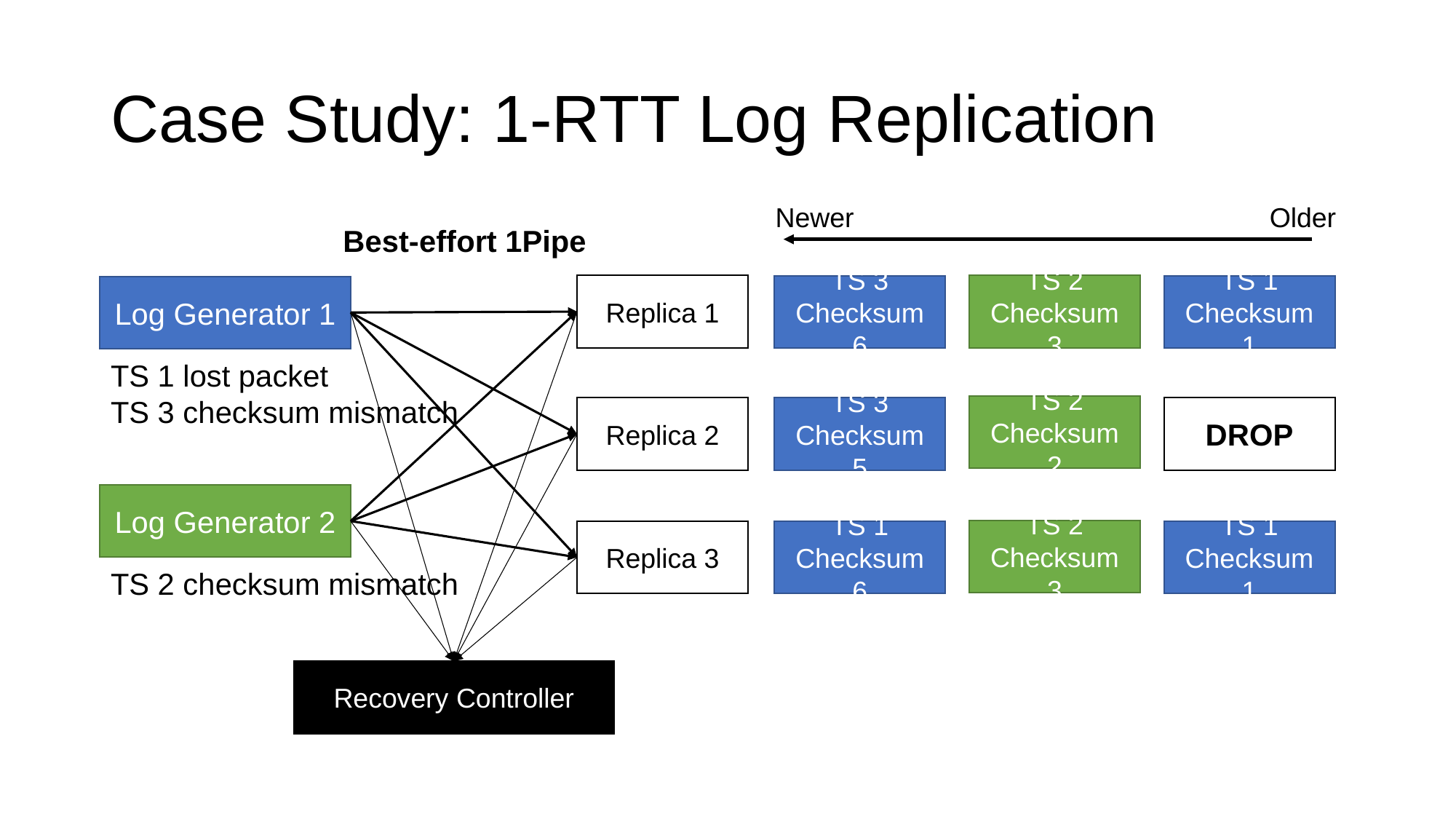

# Case Study: 1-RTT Log Replication
Newer
Older
Best-effort 1Pipe
Replica 1
TS 2
Checksum 3
TS 3
Checksum 6
TS 1
Checksum 1
Log Generator 1
TS 1 lost packet
TS 3 checksum mismatch
TS 2
Checksum 2
Replica 2
TS 3
Checksum 5
DROP
Log Generator 2
TS 2
Checksum 3
Replica 3
TS 1
Checksum 6
TS 1
Checksum 1
TS 2 checksum mismatch
Recovery Controller